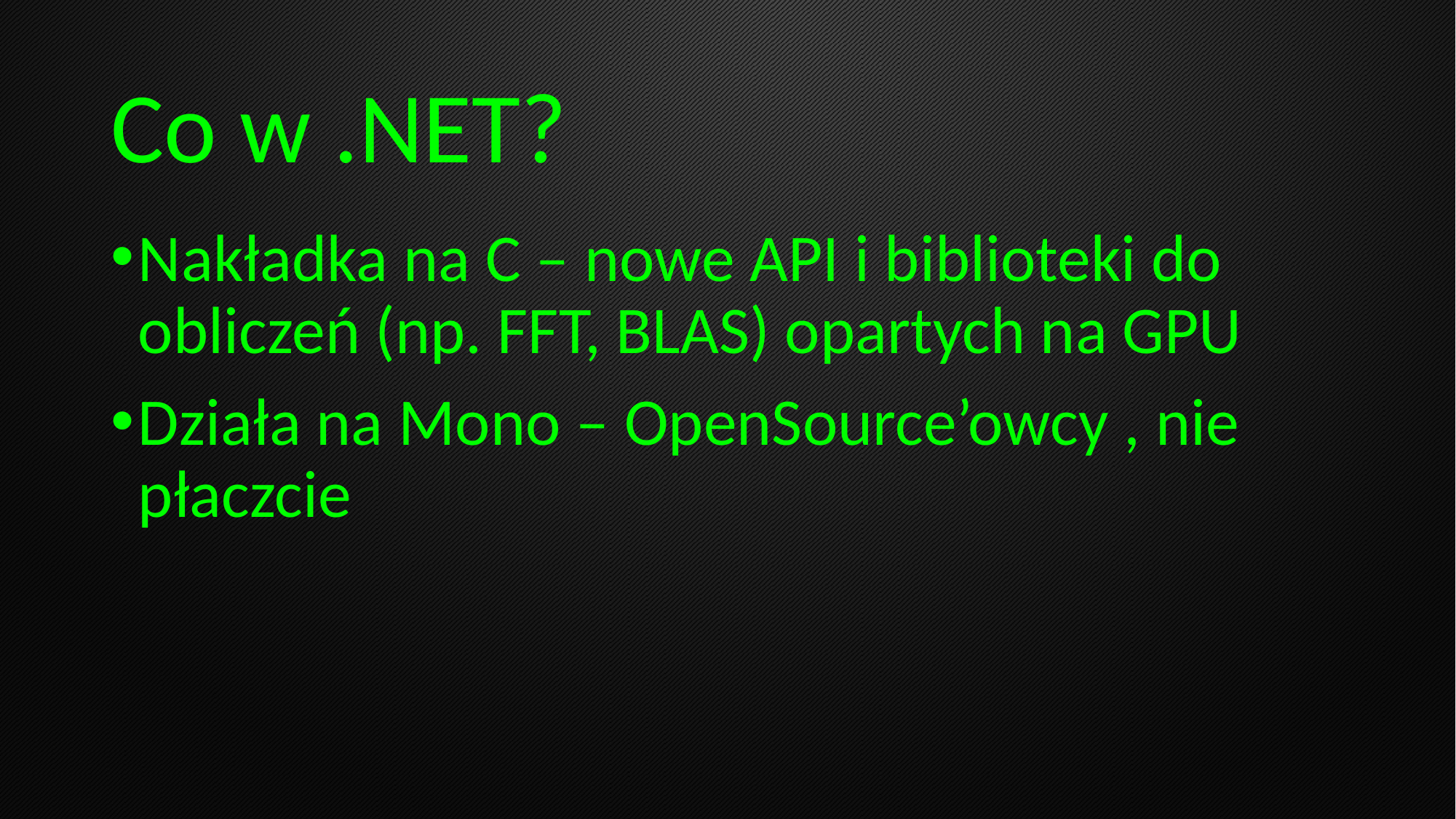

# Co w .NET?
Nakładka na C – nowe API i biblioteki do obliczeń (np. FFT, BLAS) opartych na GPU
Działa na Mono – OpenSource’owcy , nie płaczcie